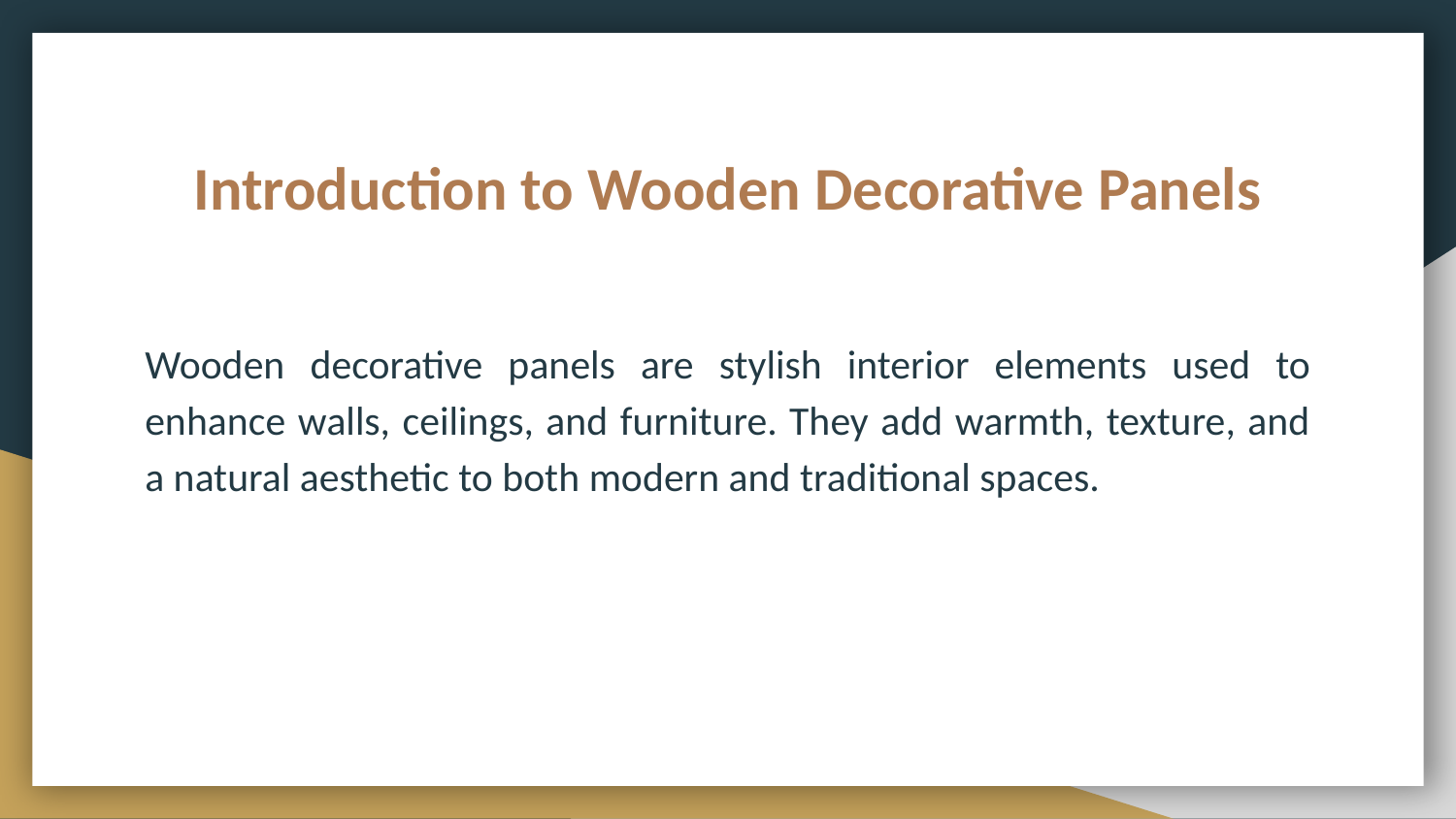

# Introduction to Wooden Decorative Panels
Wooden decorative panels are stylish interior elements used to enhance walls, ceilings, and furniture. They add warmth, texture, and a natural aesthetic to both modern and traditional spaces.